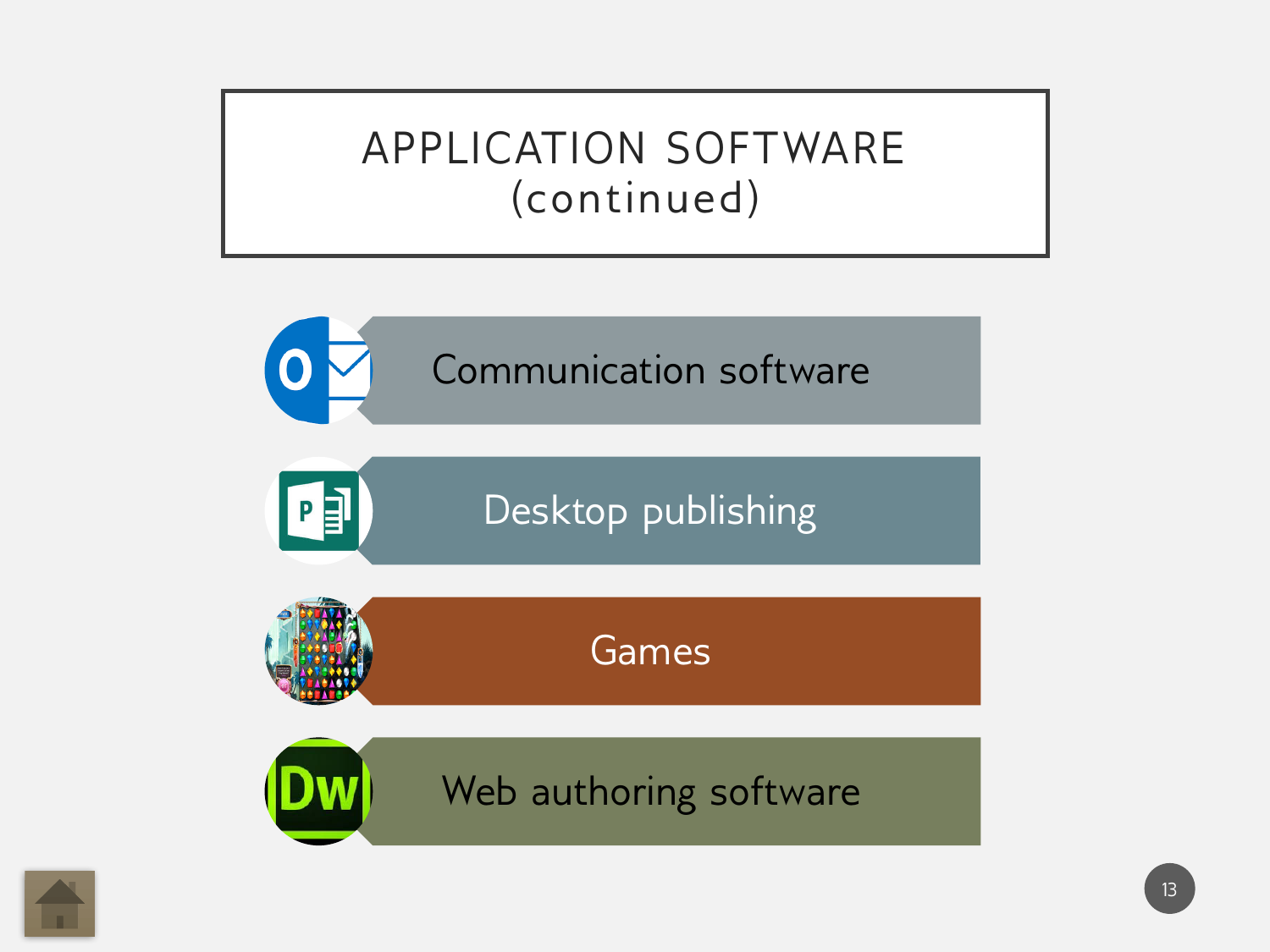

# Application Software (continued)
Communication software
Desktop publishing
Games
Web authoring software
13